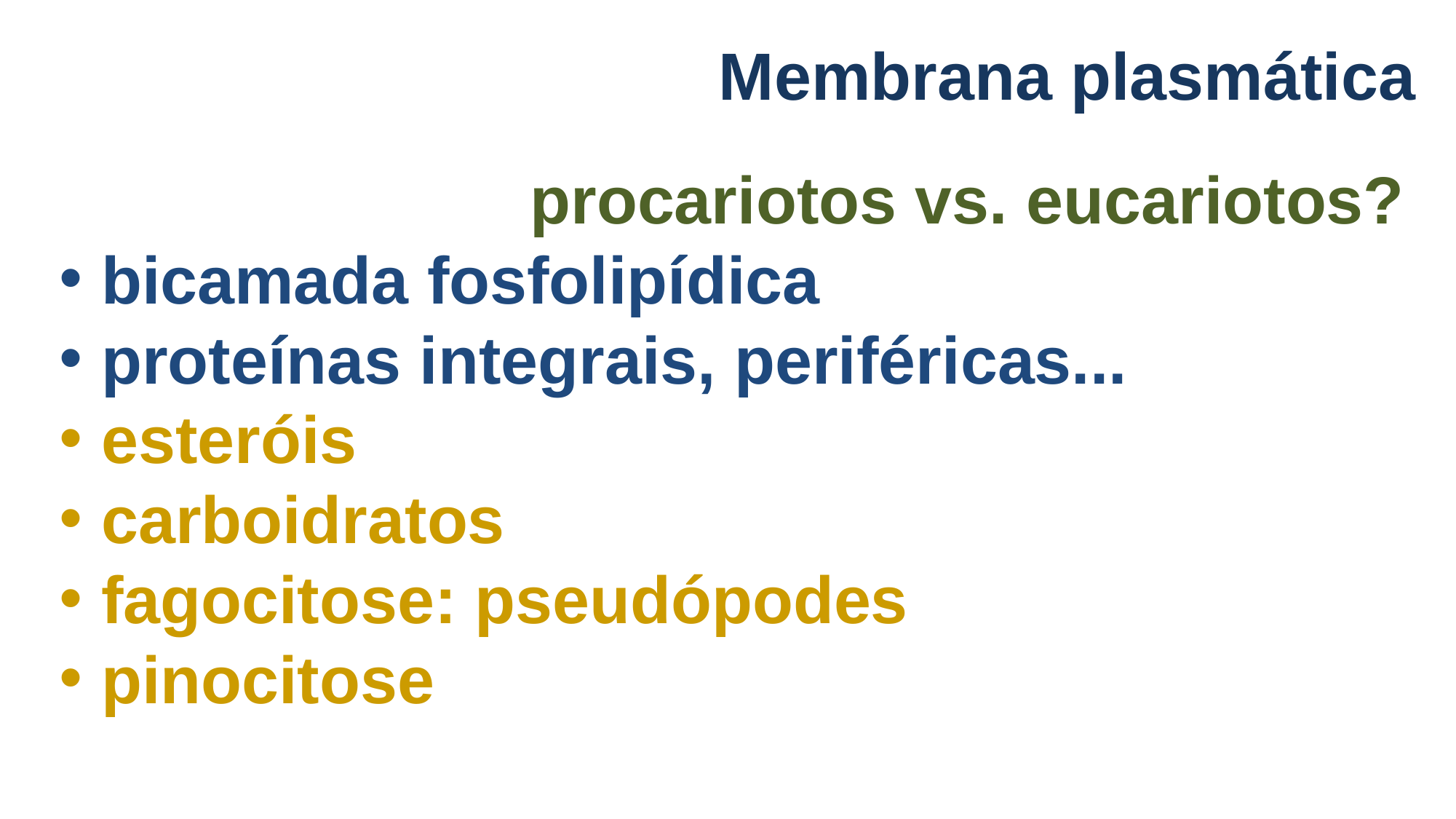

# Membrana plasmática
procariotos vs. eucariotos?
 bicamada fosfolipídica
 proteínas integrais, periféricas...
 esteróis
 carboidratos
 fagocitose: pseudópodes
 pinocitose